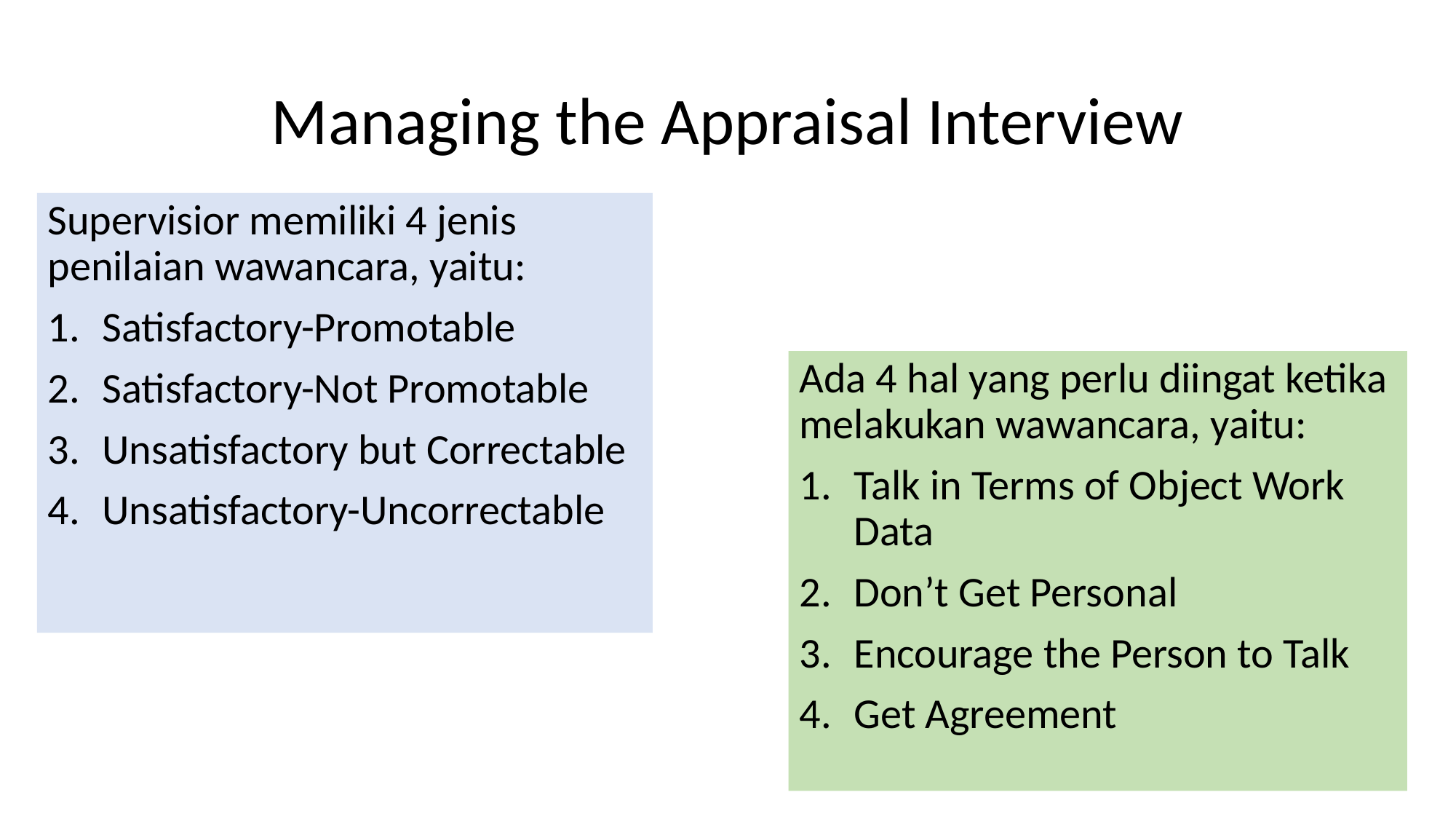

# Managing the Appraisal Interview
Supervisior memiliki 4 jenis penilaian wawancara, yaitu:
Satisfactory-Promotable
Satisfactory-Not Promotable
Unsatisfactory but Correctable
Unsatisfactory-Uncorrectable
Ada 4 hal yang perlu diingat ketika melakukan wawancara, yaitu:
Talk in Terms of Object Work Data
Don’t Get Personal
Encourage the Person to Talk
Get Agreement